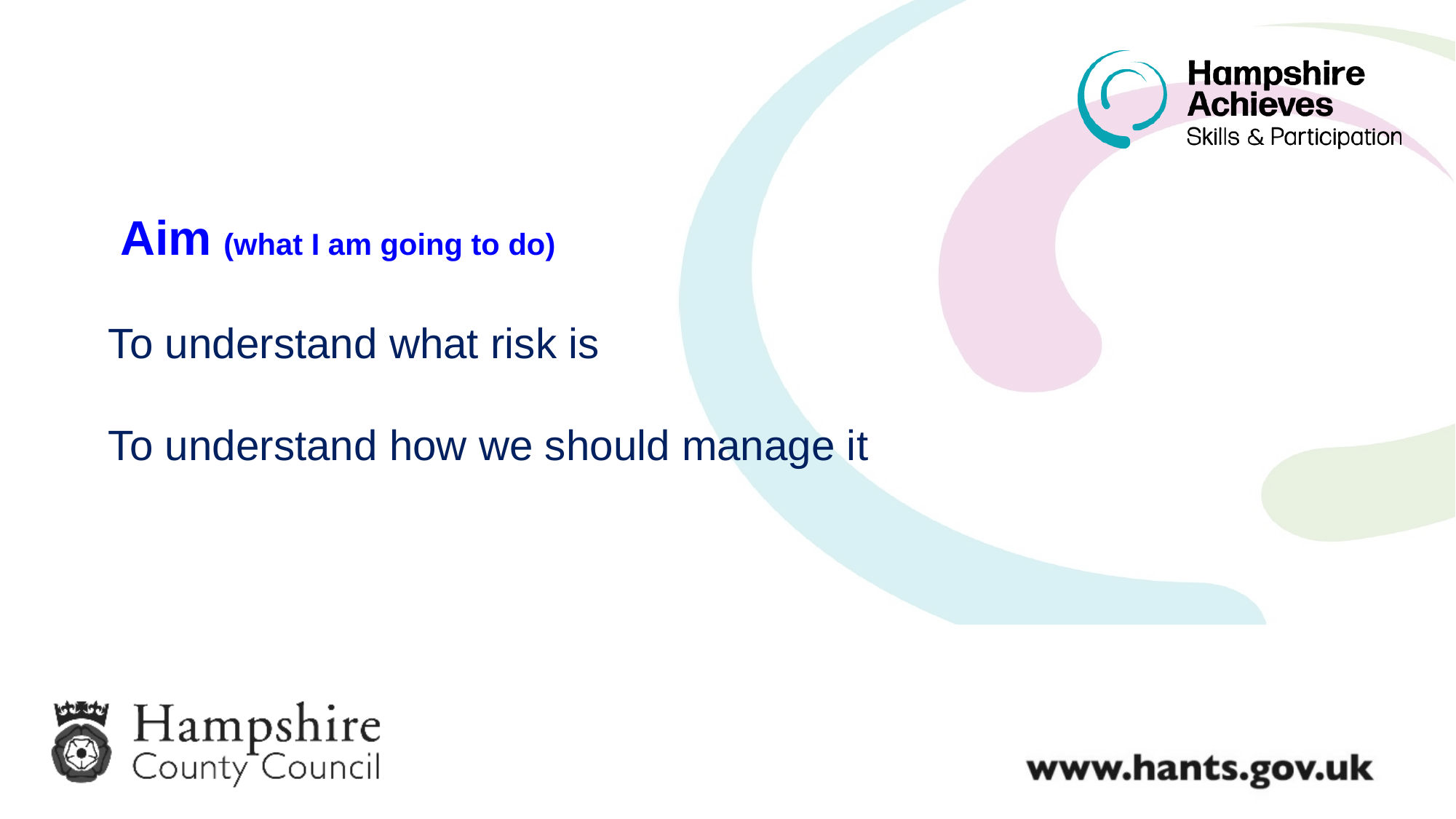

Aim (what I am going to do)

To understand what risk is

To understand how we should manage it